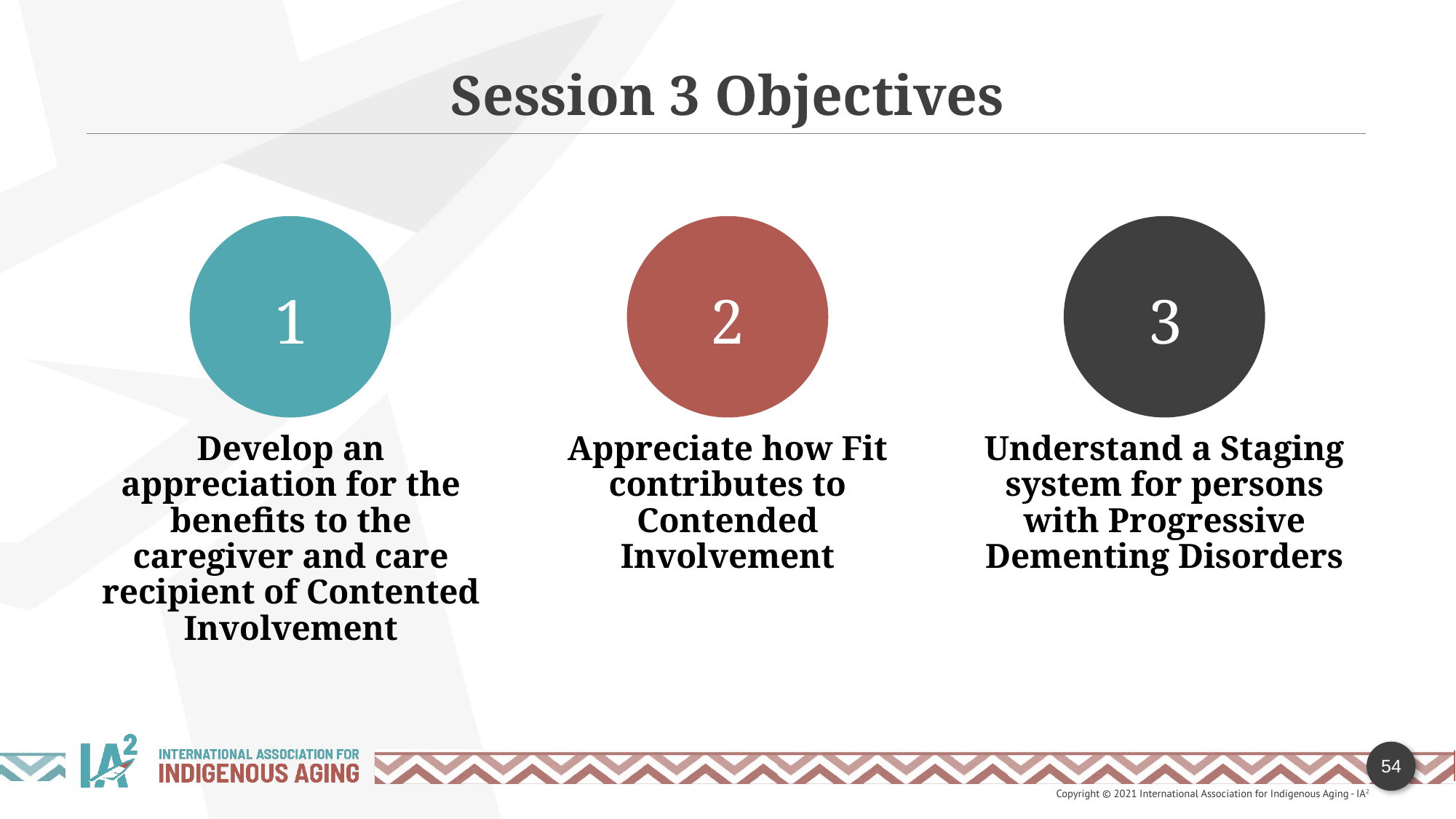

Session 3 Objectives
1
2
3
Develop an appreciation for the benefits to the caregiver and care recipient of Contented Involvement
Appreciate how Fit contributes to Contended Involvement
Understand a Staging system for persons with Progressive Dementing Disorders